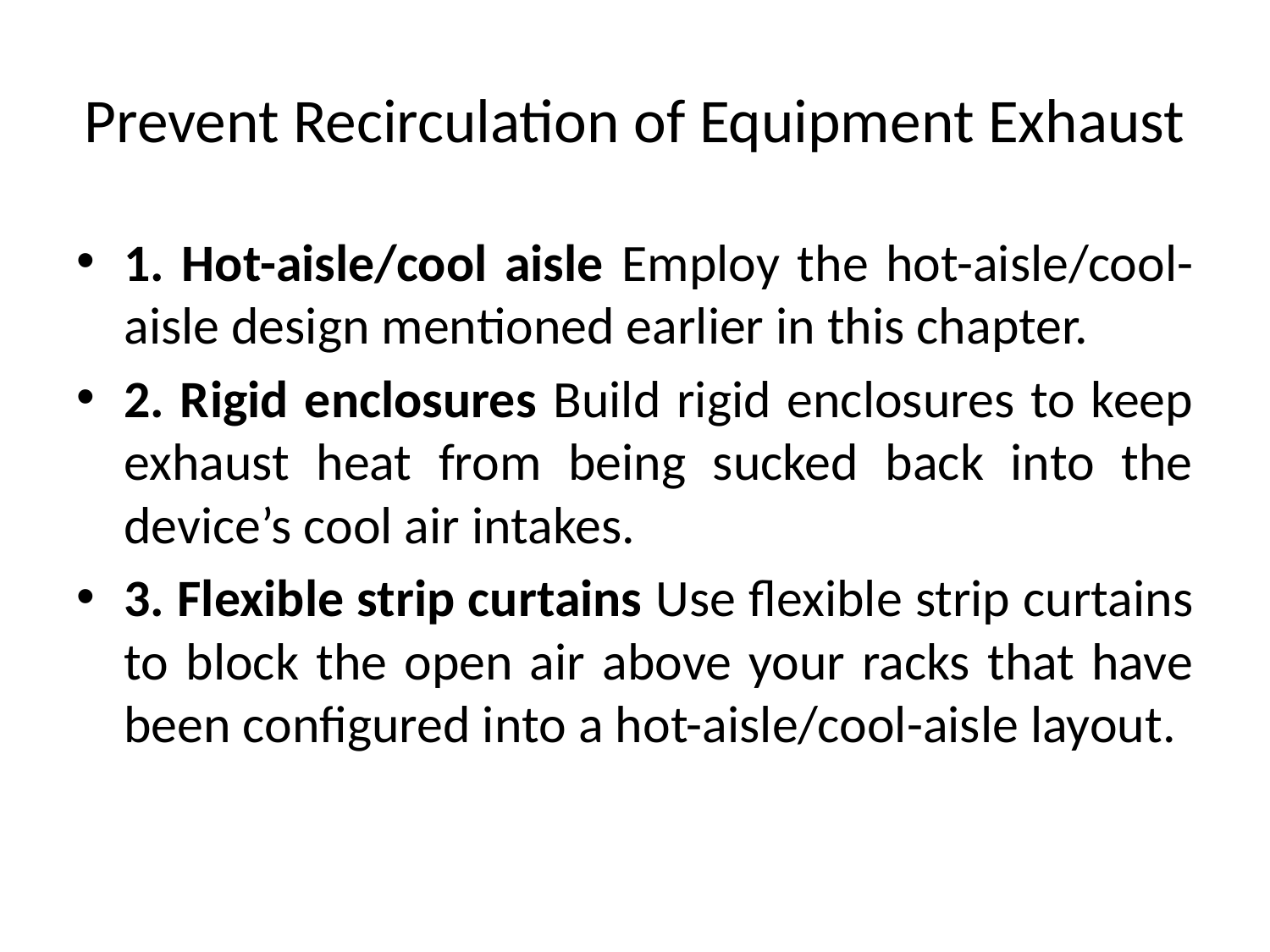

# Prevent Recirculation of Equipment Exhaust
1. Hot-aisle/cool aisle Employ the hot-aisle/cool-aisle design mentioned earlier in this chapter.
2. Rigid enclosures Build rigid enclosures to keep exhaust heat from being sucked back into the device’s cool air intakes.
3. Flexible strip curtains Use flexible strip curtains to block the open air above your racks that have been configured into a hot-aisle/cool-aisle layout.